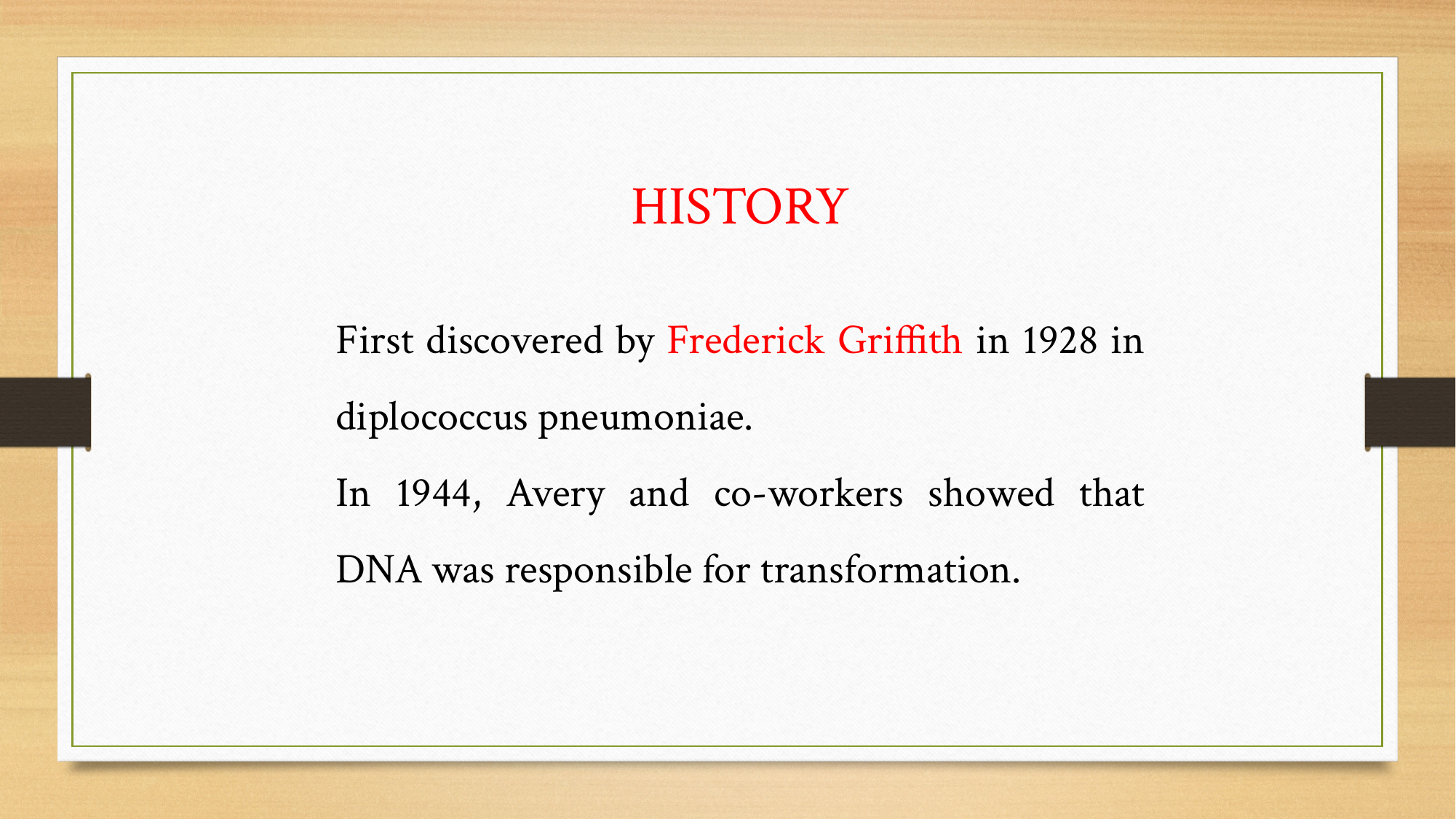

HISTORY

First discovered by Frederick Griffith in 1928 in diplococcus pneumoniae.
In 1944, Avery and co-workers showed that DNA was responsible for transformation.